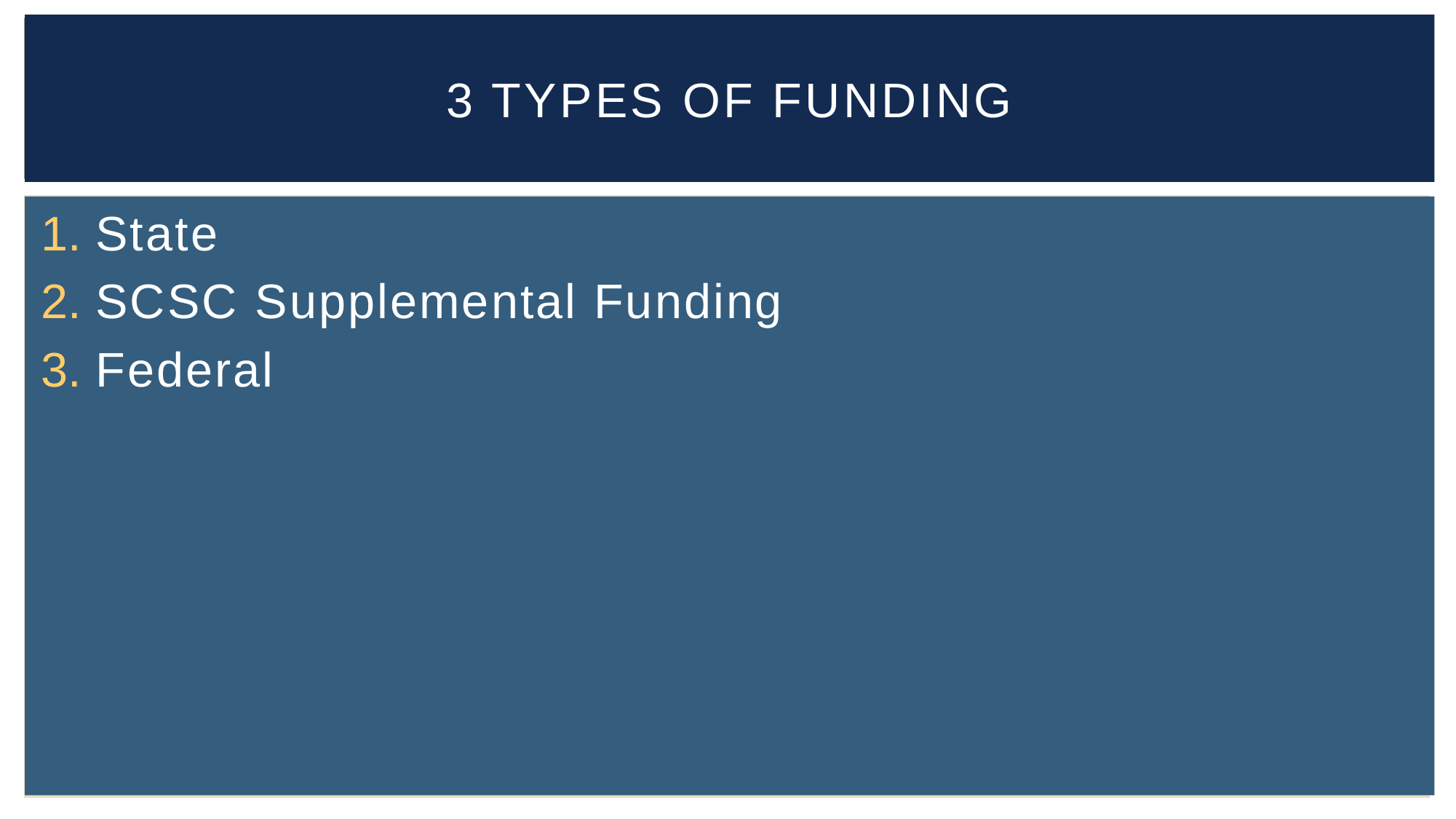

3 types of funding
#
State
SCSC Supplemental Funding
Federal